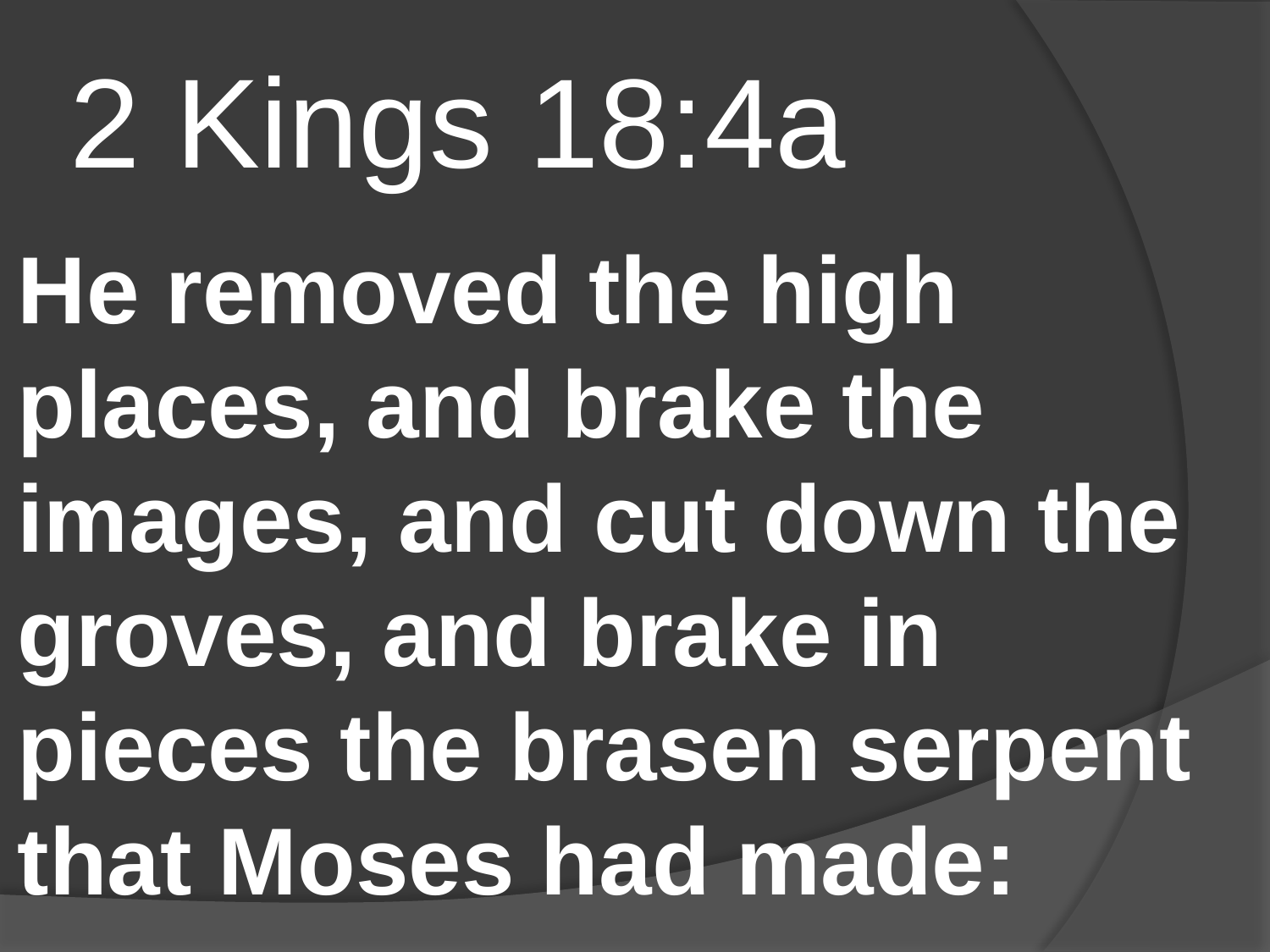

# 2 Kings 18:4a
He removed the high places, and brake the images, and cut down the groves, and brake in pieces the brasen serpent that Moses had made: